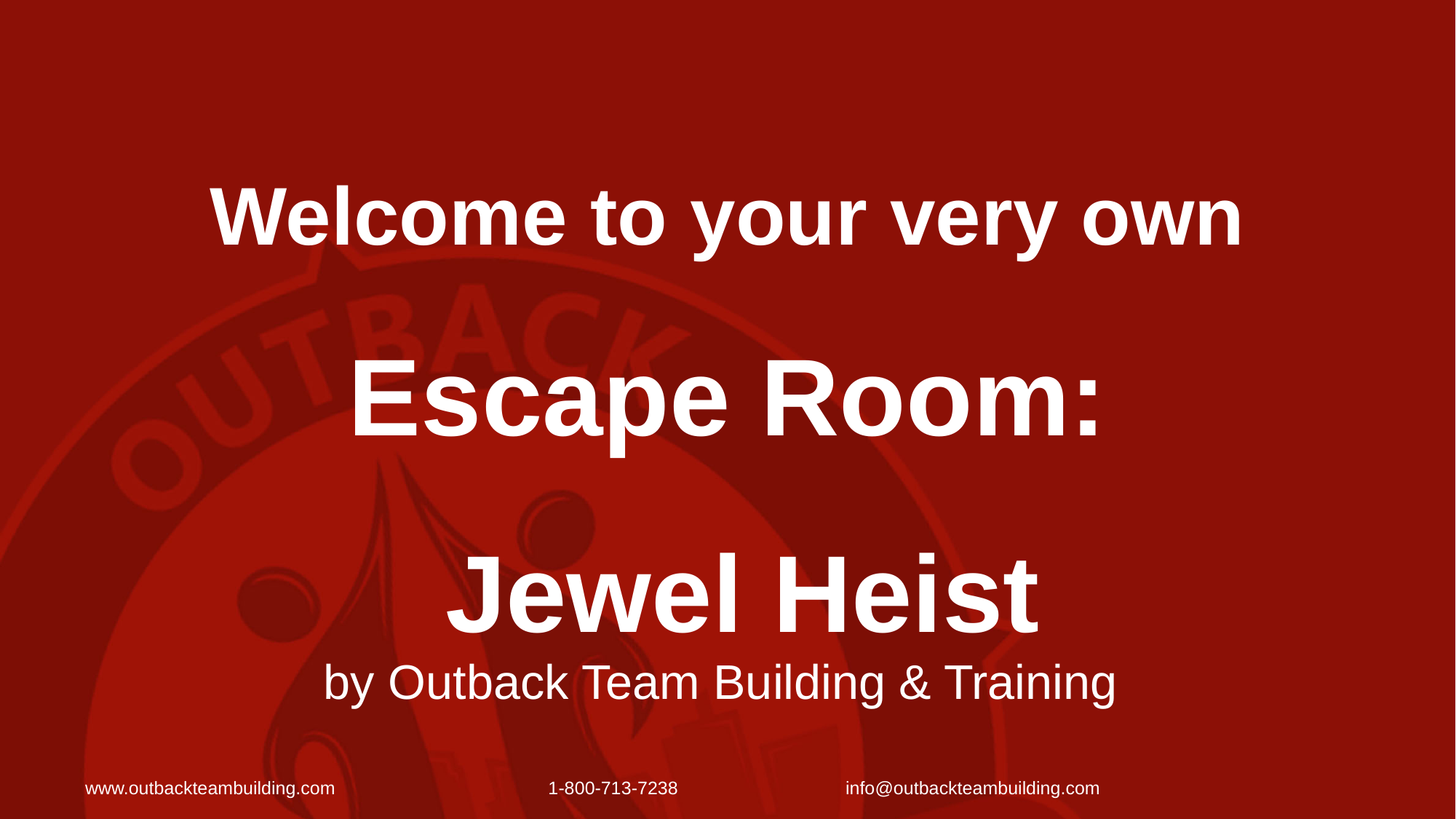

Welcome to your very own
Escape Room:
 Jewel Heist
by Outback Team Building & Training